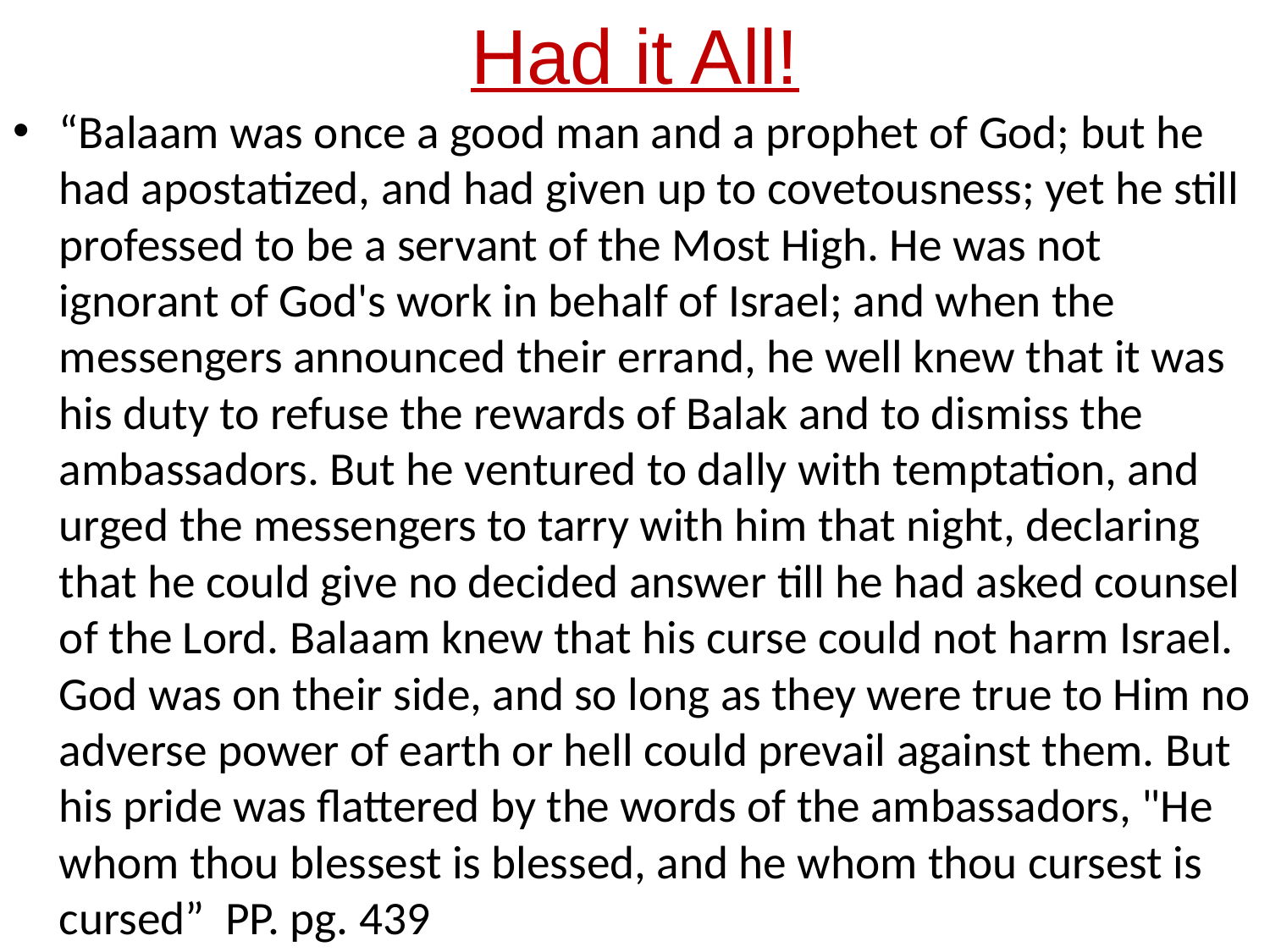

# Had it All!
“Balaam was once a good man and a prophet of God; but he had apostatized, and had given up to covetousness; yet he still professed to be a servant of the Most High. He was not ignorant of God's work in behalf of Israel; and when the messengers announced their errand, he well knew that it was his duty to refuse the rewards of Balak and to dismiss the ambassadors. But he ventured to dally with temptation, and urged the messengers to tarry with him that night, declaring that he could give no decided answer till he had asked counsel of the Lord. Balaam knew that his curse could not harm Israel. God was on their side, and so long as they were true to Him no adverse power of earth or hell could prevail against them. But his pride was flattered by the words of the ambassadors, "He whom thou blessest is blessed, and he whom thou cursest is cursed”  PP. pg. 439